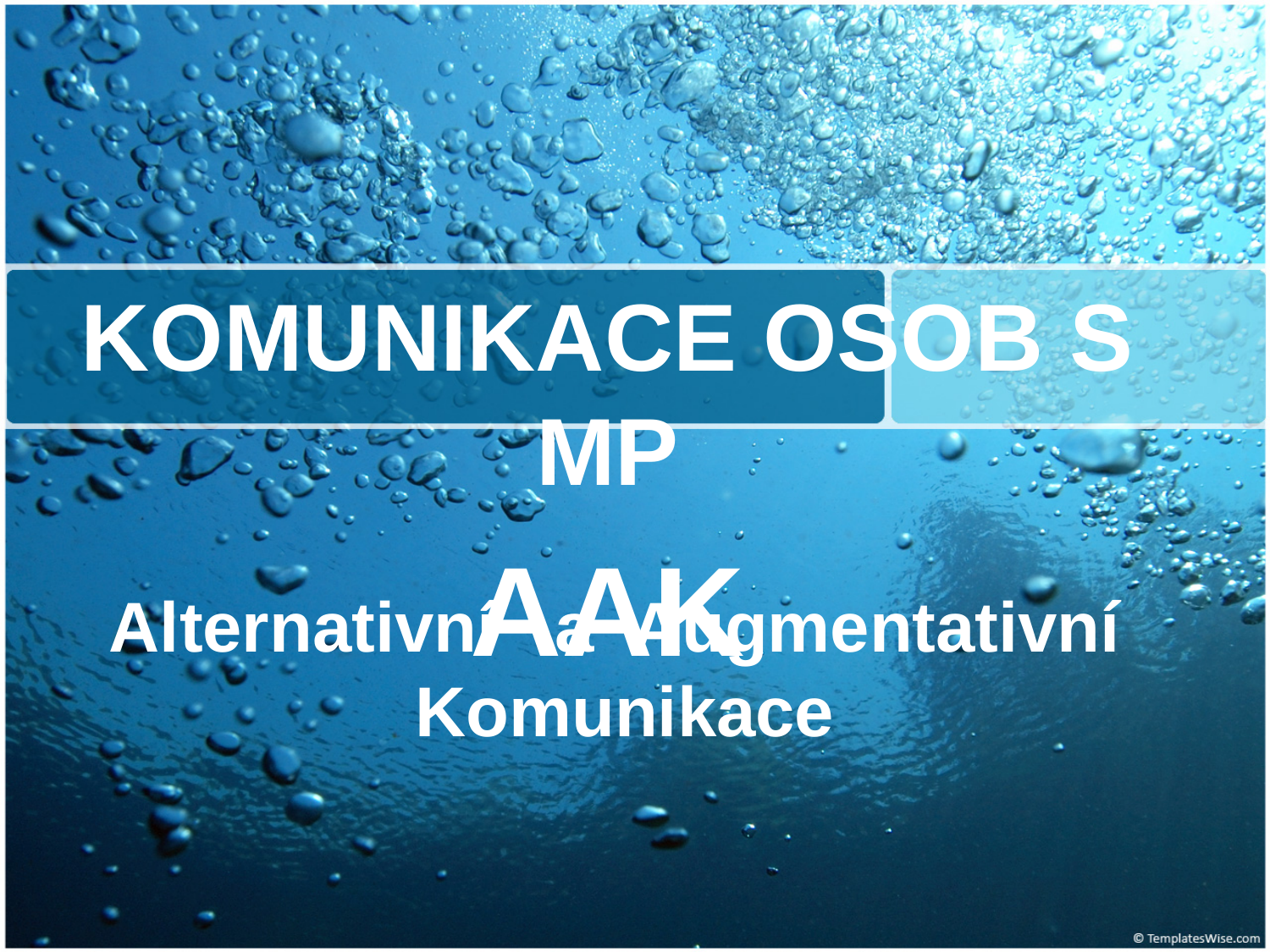

KOMUNIKACE OSOB S MP
AAK
# Alternativní   a  Augmentativní Komunikace